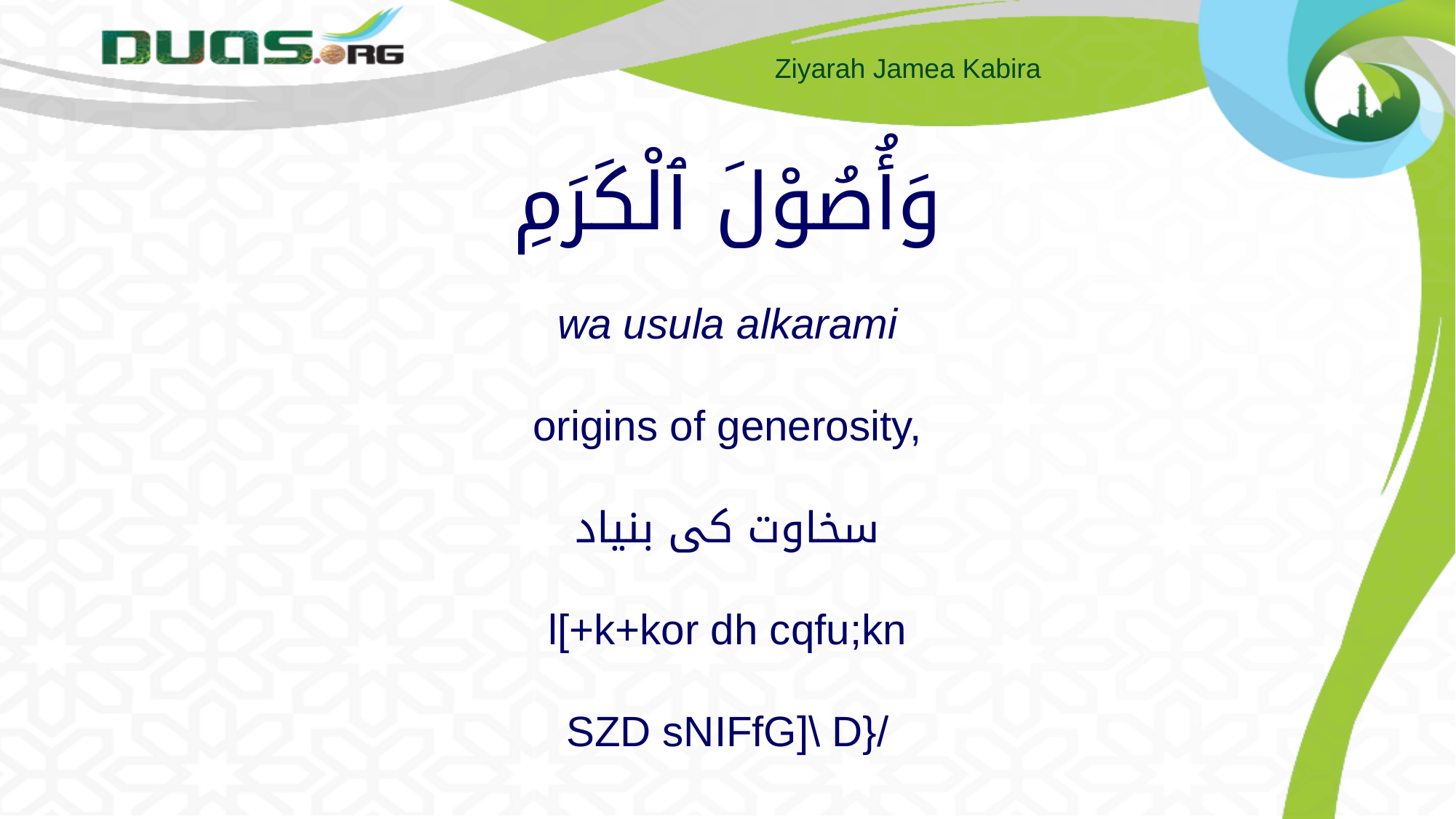

# وَأُصُوْلَ ٱلْكَرَمِ wa usula alkarami origins of generosity, سخاوت کی بنیاد l[+k+kor dh cqfu;kn SZD sNIFfG]\ D}/